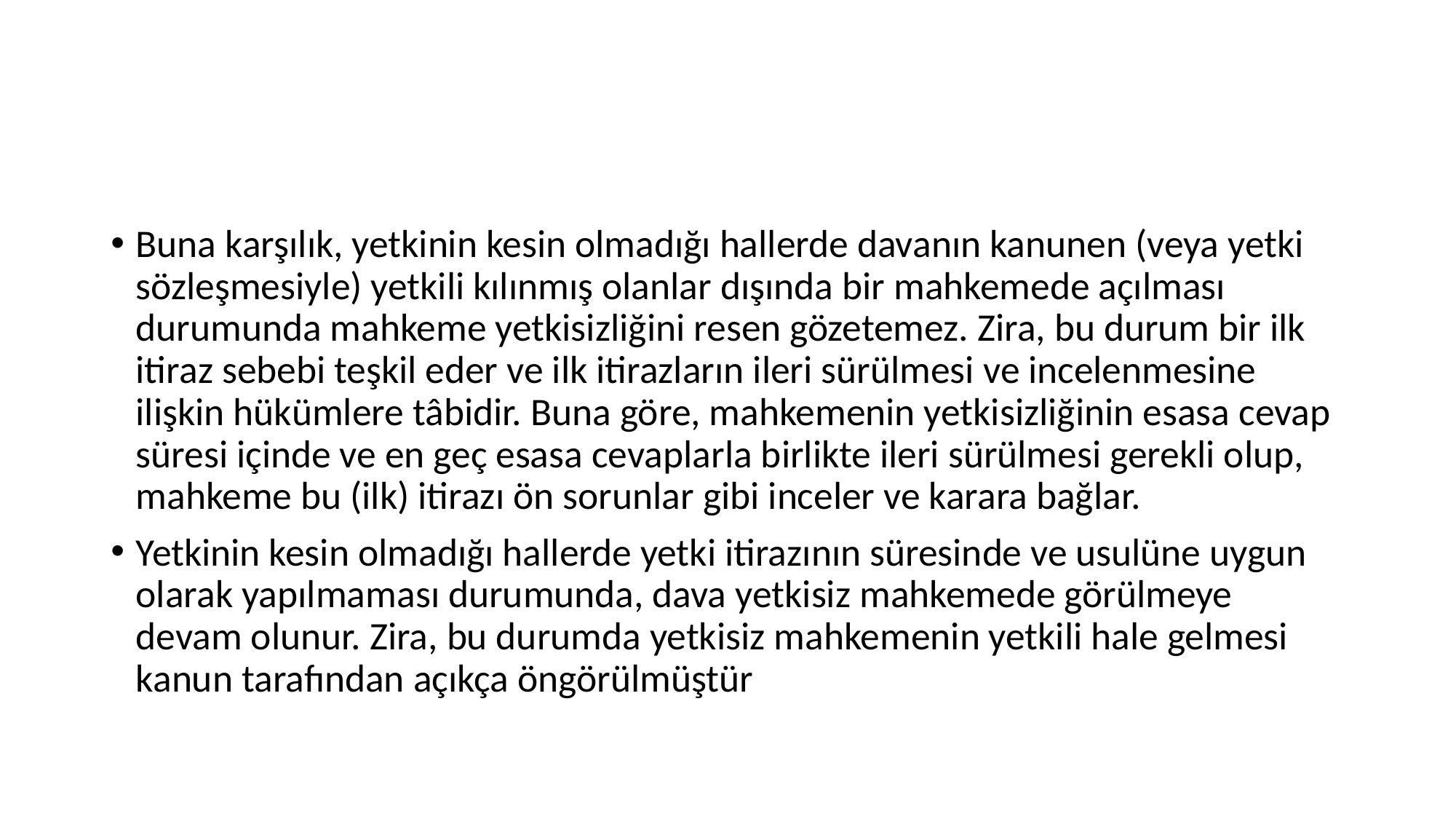

#
Buna karşılık, yetkinin kesin olmadığı hallerde davanın kanunen (veya yetki sözleşmesiyle) yetkili kılınmış olanlar dışında bir mahkemede açılması durumunda mahkeme yetkisizliğini resen gözetemez. Zira, bu durum bir ilk itiraz sebebi teşkil eder ve ilk itirazların ileri sürülmesi ve incelenmesine ilişkin hükümlere tâbidir. Buna göre, mahkemenin yetkisizliğinin esasa cevap süresi içinde ve en geç esasa cevaplarla birlikte ileri sürülmesi gerekli olup, mahkeme bu (ilk) itirazı ön sorunlar gibi inceler ve karara bağlar.
Yetkinin kesin olmadığı hallerde yetki itirazının süresinde ve usulüne uygun olarak yapılmaması durumunda, dava yetkisiz mahkemede görülmeye devam olunur. Zira, bu durumda yetkisiz mahkemenin yetkili hale gelmesi kanun tarafından açıkça öngörülmüştür